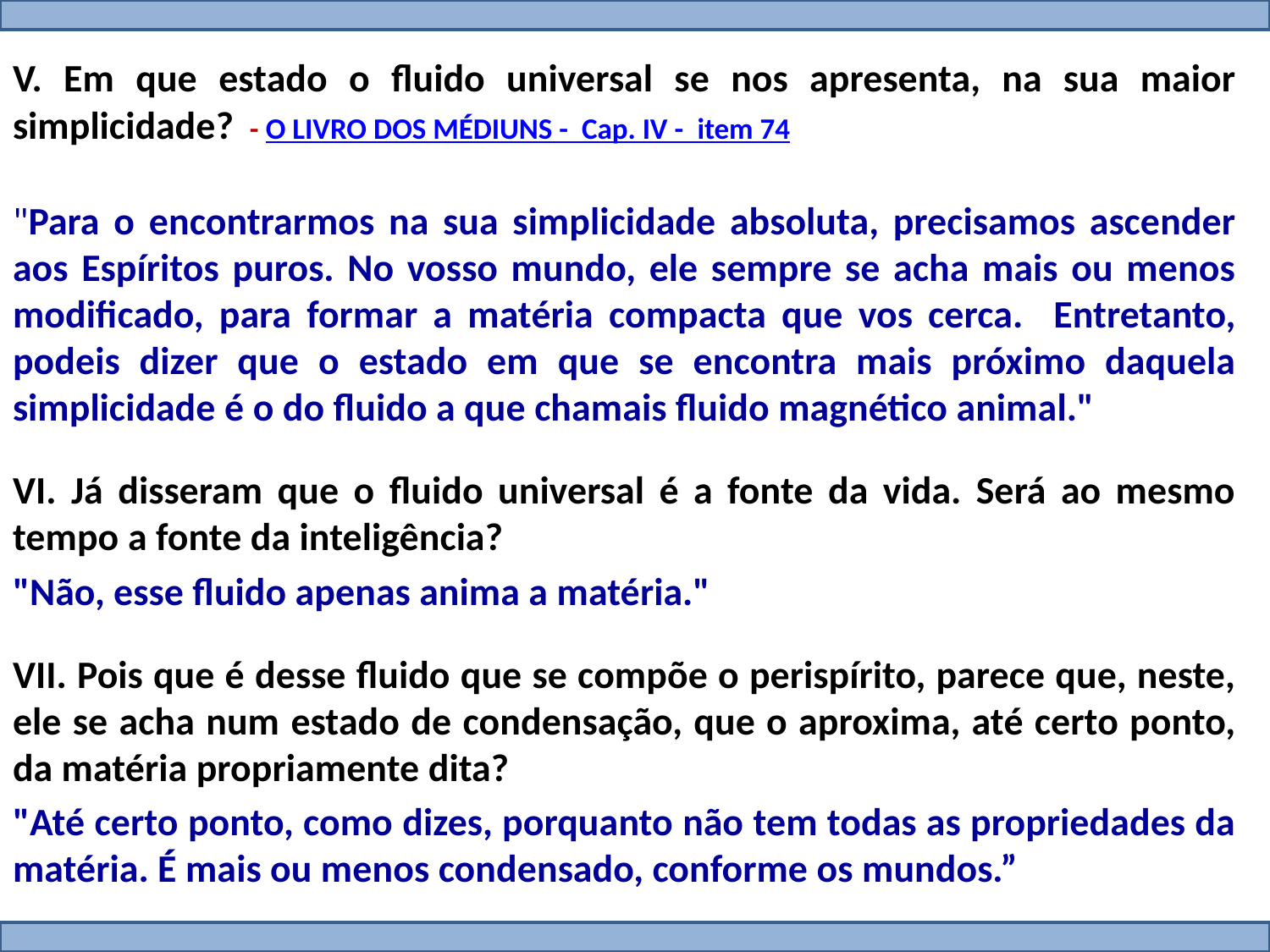

V. Em que estado o fluido universal se nos apresenta, na sua maior simplicidade?  - O LIVRO DOS MÉDIUNS -  Cap. IV -  item 74

"Para o encontrarmos na sua simplicidade absoluta, precisamos ascender aos Espíritos puros. No vosso mundo, ele sempre se acha mais ou menos modificado, para formar a matéria compacta que vos cerca.  Entretanto, podeis dizer que o estado em que se encontra mais próximo daquela simplicidade é o do fluido a que chamais fluido magnético animal."

VI. Já disseram que o fluido universal é a fonte da vida. Será ao mesmo tempo a fonte da inteligência?
"Não, esse fluido apenas anima a matéria."

VII. Pois que é desse fluido que se compõe o perispírito, parece que, neste, ele se acha num estado de condensação, que o aproxima, até certo ponto, da matéria propriamente dita?
"Até certo ponto, como dizes, porquanto não tem todas as propriedades da matéria. É mais ou menos condensado, conforme os mundos.”